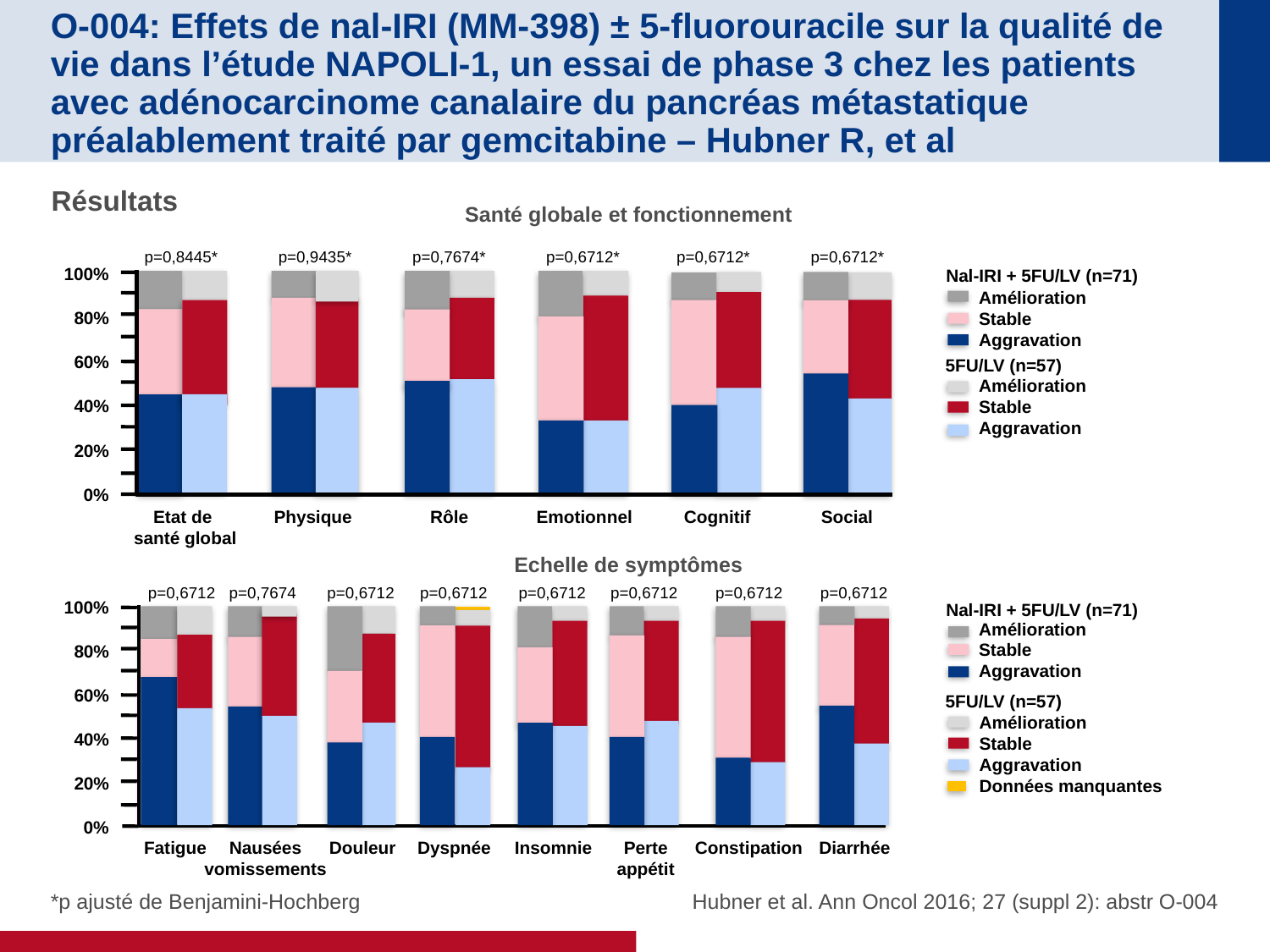

# O-004: Effets de nal-IRI (MM-398) ± 5-fluorouracile sur la qualité de vie dans l’étude NAPOLI-1, un essai de phase 3 chez les patients avec adénocarcinome canalaire du pancréas métastatique préalablement traité par gemcitabine – Hubner R, et al
Résultats
Santé globale et fonctionnement
p=0,8445*
p=0,9435*
p=0,7674*
p=0,6712*
p=0,6712*
p=0,6712*
100%
Nal-IRI + 5FU/LV (n=71)

Amélioration
Stable
Aggravation

80%

60%
5FU/LV (n=57)

Amélioration
Stable
Aggravation

40%

20%

0%

Etat de
santé global
Physique
Rôle
Emotionnel
Cognitif
Social
Echelle de symptômes
p=0,6712
p=0,7674
p=0,6712
p=0,6712
p=0,6712
p=0,6712
p=0,6712
p=0,6712
100%
Nal-IRI + 5FU/LV (n=71)

Amélioration
Stable
Aggravation

80%

60%
5FU/LV (n=57)

Amélioration
Stable
Aggravation
Données manquantes

40%

20%

0%
Fatigue
Nausées
vomissements
Douleur
Dyspnée
Insomnie
Perte
appétit
Constipation
Diarrhée

*p ajusté de Benjamini-Hochberg
Hubner et al. Ann Oncol 2016; 27 (suppl 2): abstr O-004